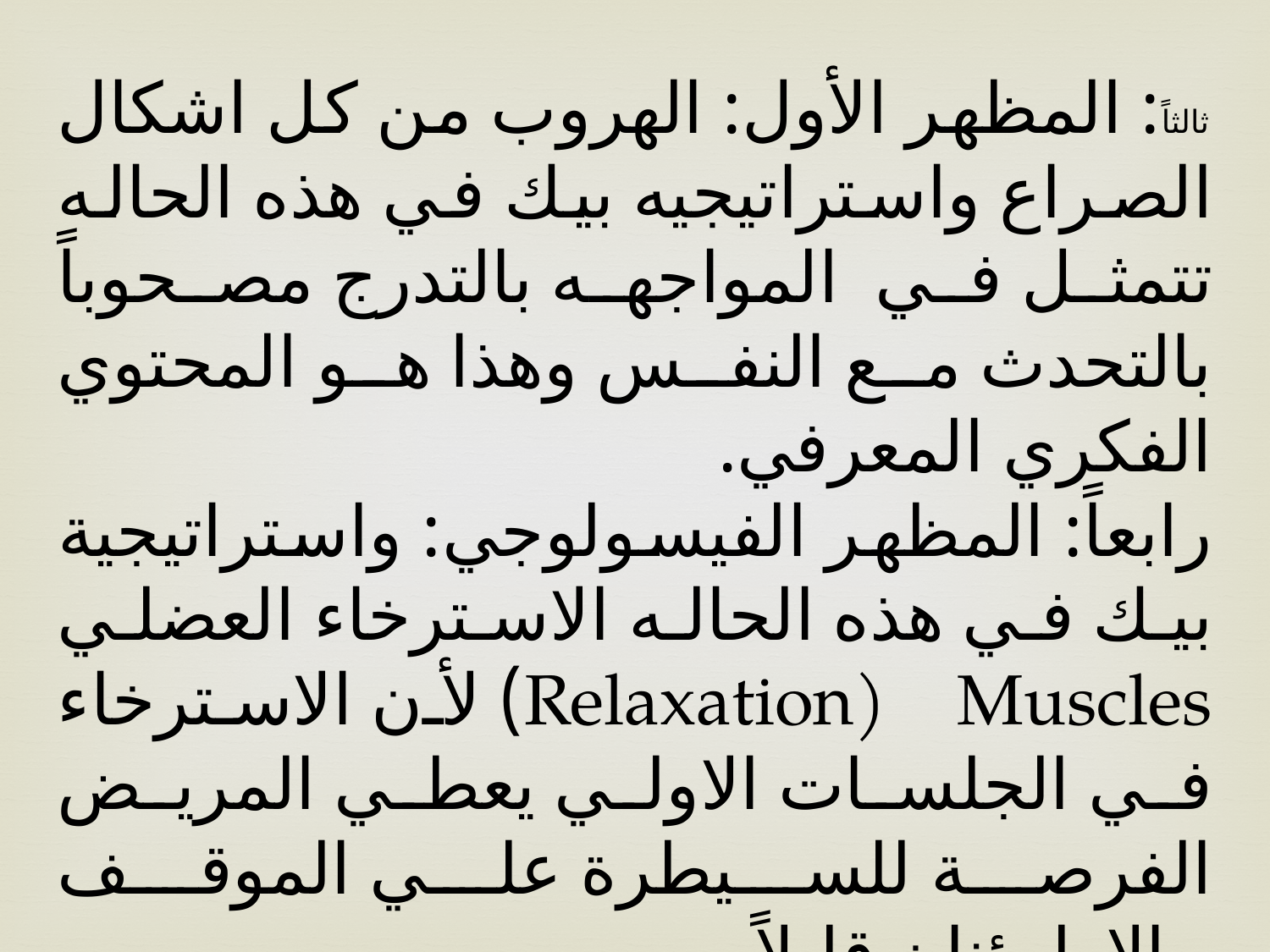

ثالثاً: المظهر الأول: الهروب من كل اشكال الصراع واستراتيجيه بيك في هذه الحاله تتمثل في  المواجهه بالتدرج مصحوباً بالتحدث مع النفس وهذا هو المحتوي الفكري المعرفي.
رابعاً: المظهر الفيسولوجي: واستراتيجية بيك في هذه الحاله الاسترخاء العضلي Relaxation)  Muscles) لأن الاسترخاء في الجلسات الاولي يعطي المريض الفرصة للسيطرة علي الموقف والاطمئنان قليلاً.